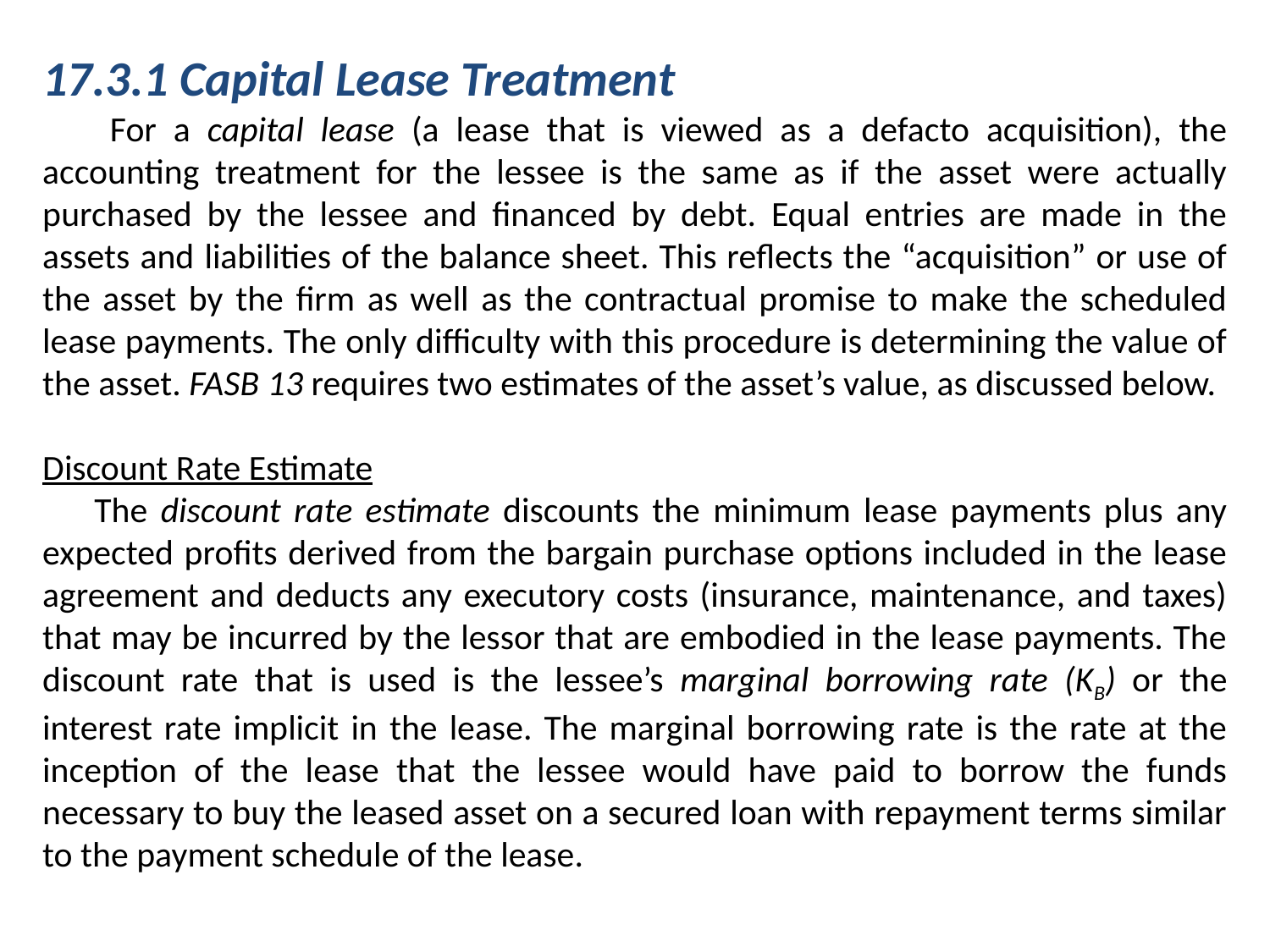

17.3.1 Capital Lease Treatment
    For a capital lease (a lease that is viewed as a defacto acquisition), the accounting treatment for the lessee is the same as if the asset were actually purchased by the lessee and financed by debt. Equal entries are made in the assets and liabilities of the balance sheet. This reflects the “acquisition” or use of the asset by the firm as well as the contractual promise to make the scheduled lease payments. The only difficulty with this procedure is determining the value of the asset. FASB 13 requires two estimates of the asset’s value, as discussed below.

Discount Rate Estimate
    The discount rate estimate discounts the minimum lease payments plus any expected profits derived from the bargain purchase options included in the lease agreement and deducts any executory costs (insurance, maintenance, and taxes) that may be incurred by the lessor that are embodied in the lease payments. The discount rate that is used is the lessee’s marginal borrowing rate (KB) or the interest rate implicit in the lease. The marginal borrowing rate is the rate at the inception of the lease that the lessee would have paid to borrow the funds necessary to buy the leased asset on a secured loan with repayment terms similar to the payment schedule of the lease.